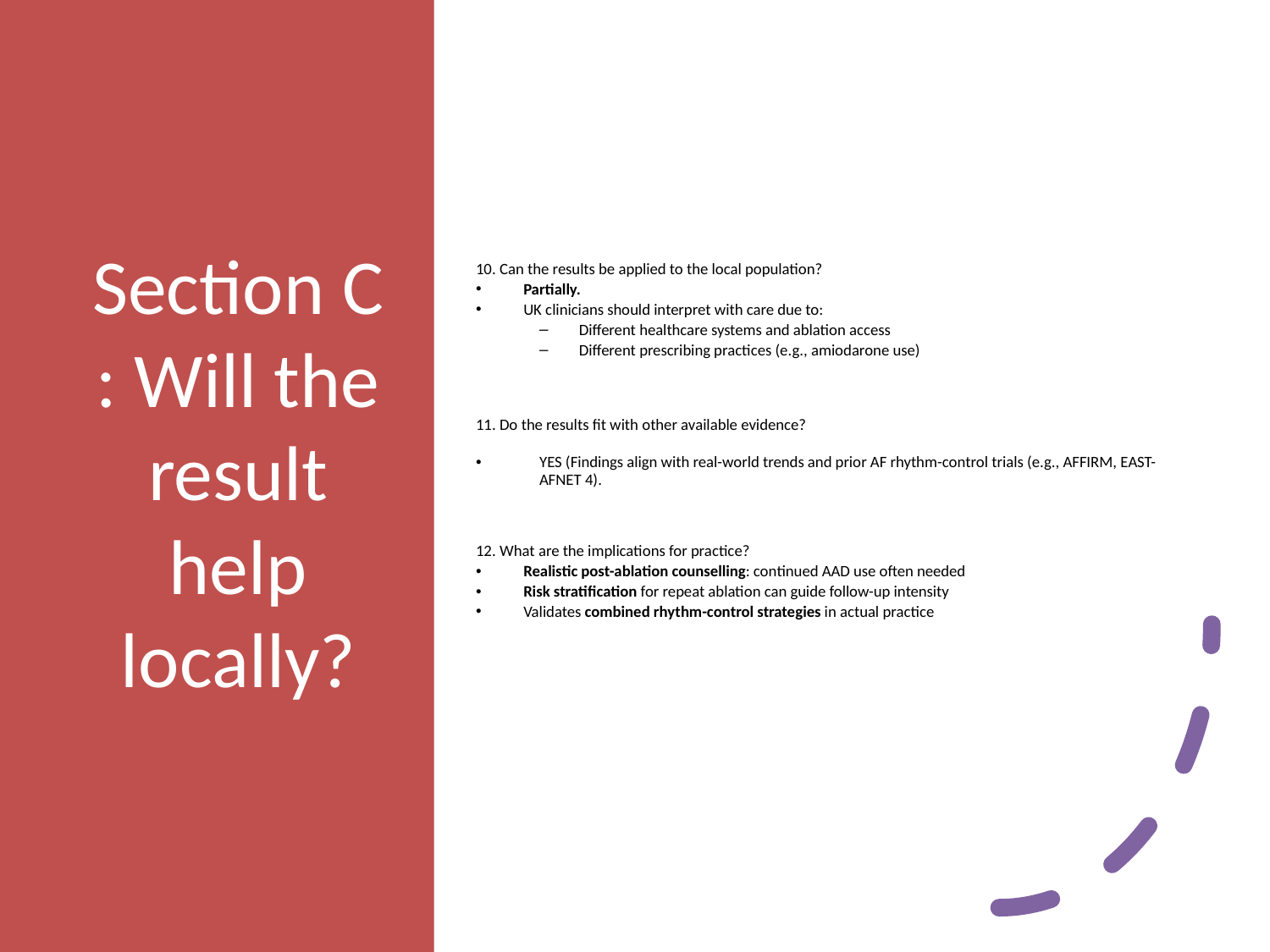

# Section C : Will the result help locally?

10. Can the results be applied to the local population?
Partially.
UK clinicians should interpret with care due to:
Different healthcare systems and ablation access
Different prescribing practices (e.g., amiodarone use)

11. Do the results fit with other available evidence?
YES (Findings align with real-world trends and prior AF rhythm-control trials (e.g., AFFIRM, EAST-AFNET 4).
12. What are the implications for practice?
Realistic post-ablation counselling: continued AAD use often needed
Risk stratification for repeat ablation can guide follow-up intensity
Validates combined rhythm-control strategies in actual practice